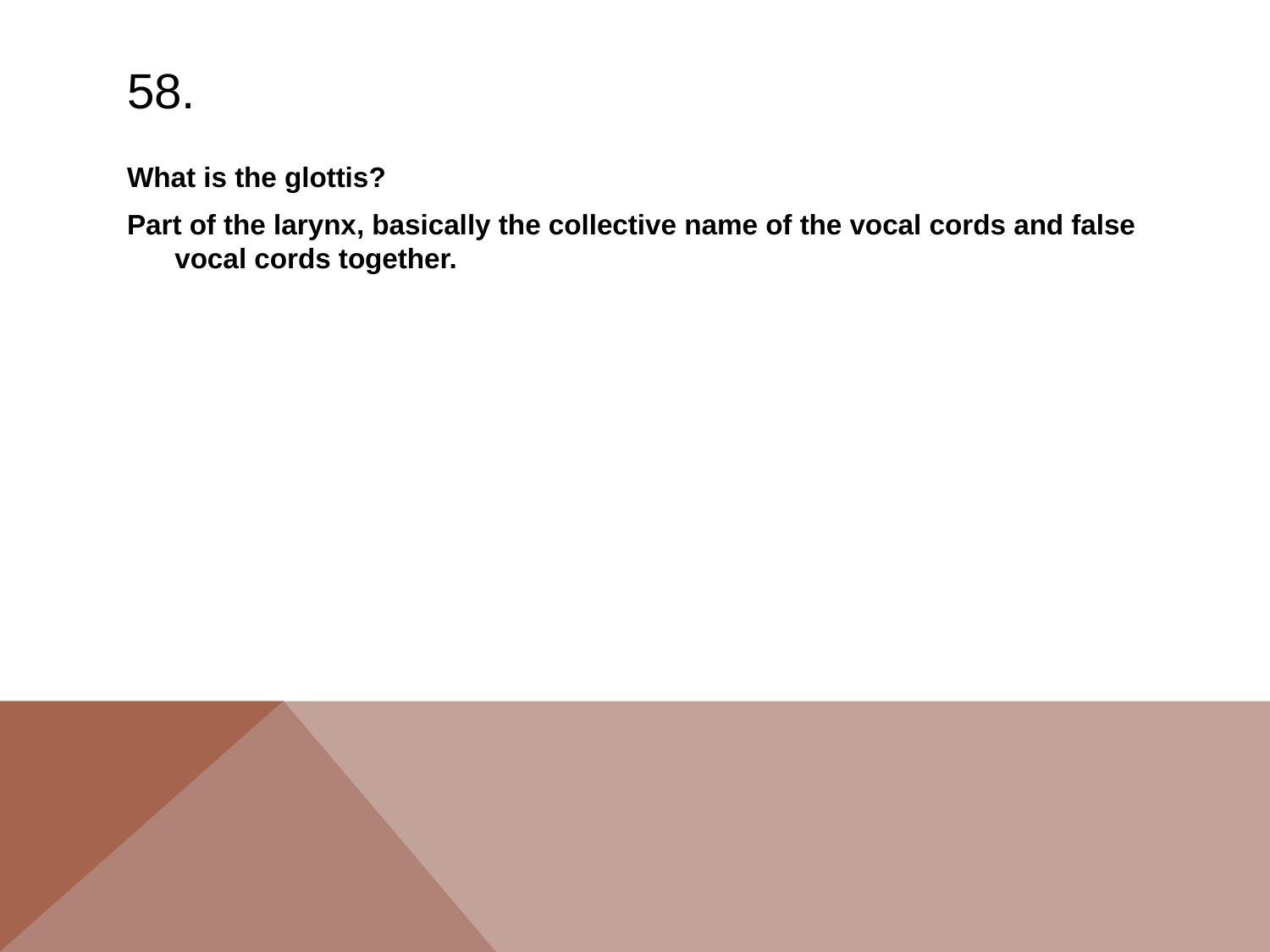

# 58.
What is the glottis?
Part of the larynx, basically the collective name of the vocal cords and false vocal cords together.